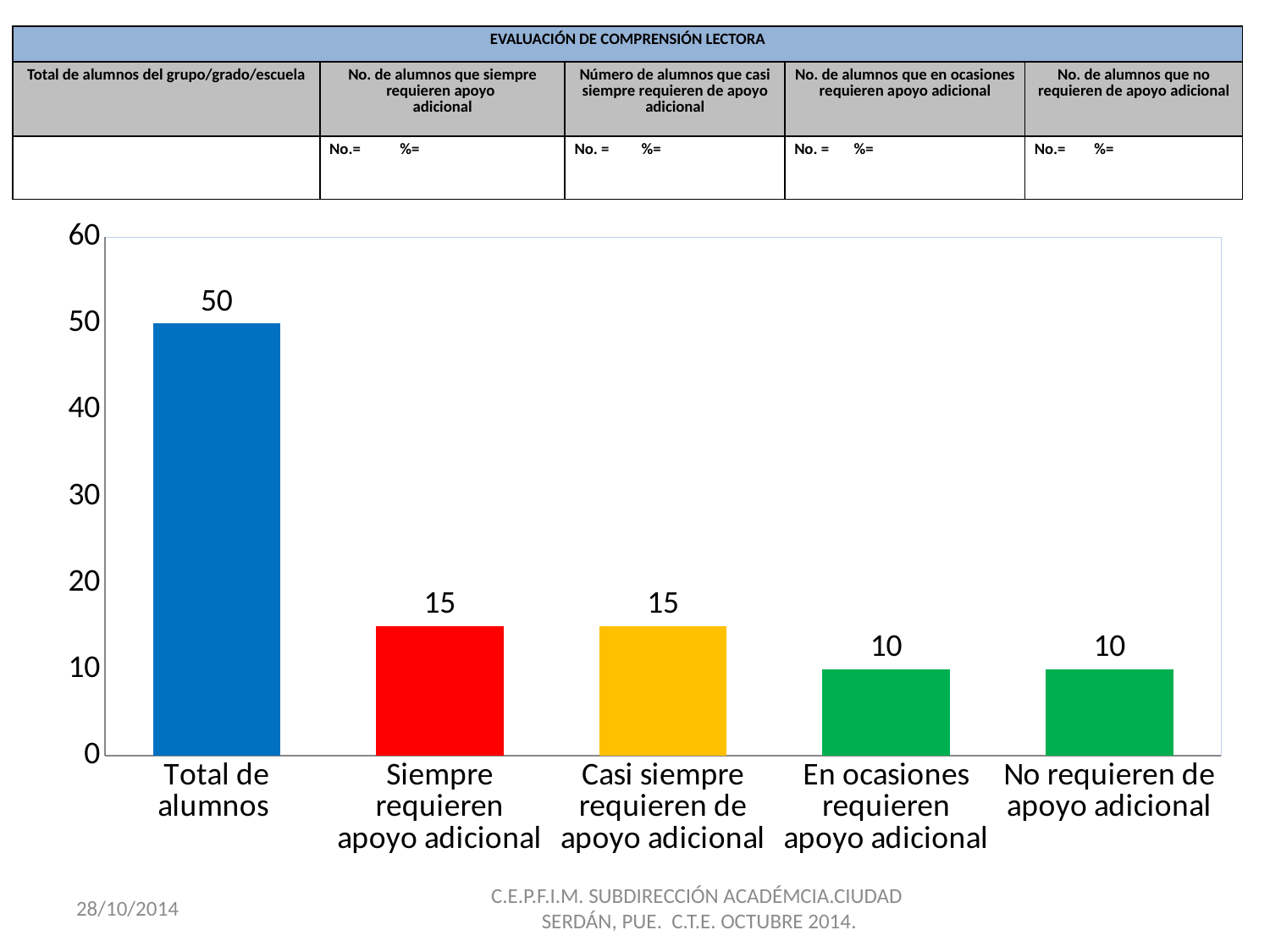

| EVALUACIÓN DE COMPRENSIÓN LECTORA |  |  |  |  |
| --- | --- | --- | --- | --- |
| Total de alumnos del grupo/grado/escuela | No. de alumnos que siempre requieren apoyo adicional | Número de alumnos que casi siempre requieren de apoyo adicional | No. de alumnos que en ocasiones requieren apoyo adicional | No. de alumnos que no requieren de apoyo adicional |
|  | No.= %= | No. = %= | No. = %= | No.= %= |
#

### Chart

| Category | % de alumnos que no han faltado |
|---|---|
| Total de alumnos  | 50.0 |
| Siempre requieren apoyo adicional | 15.0 |
| Casi siempre requieren de apoyo adicional | 15.0 |
| En ocasiones requieren apoyo adicional | 10.0 |
| No requieren de apoyo adicional | 10.0 |
28/10/2014
C.E.P.F.I.M. SUBDIRECCIÓN ACADÉMCIA.CIUDAD
SERDÁN, PUE.  C.T.E. OCTUBRE 2014.